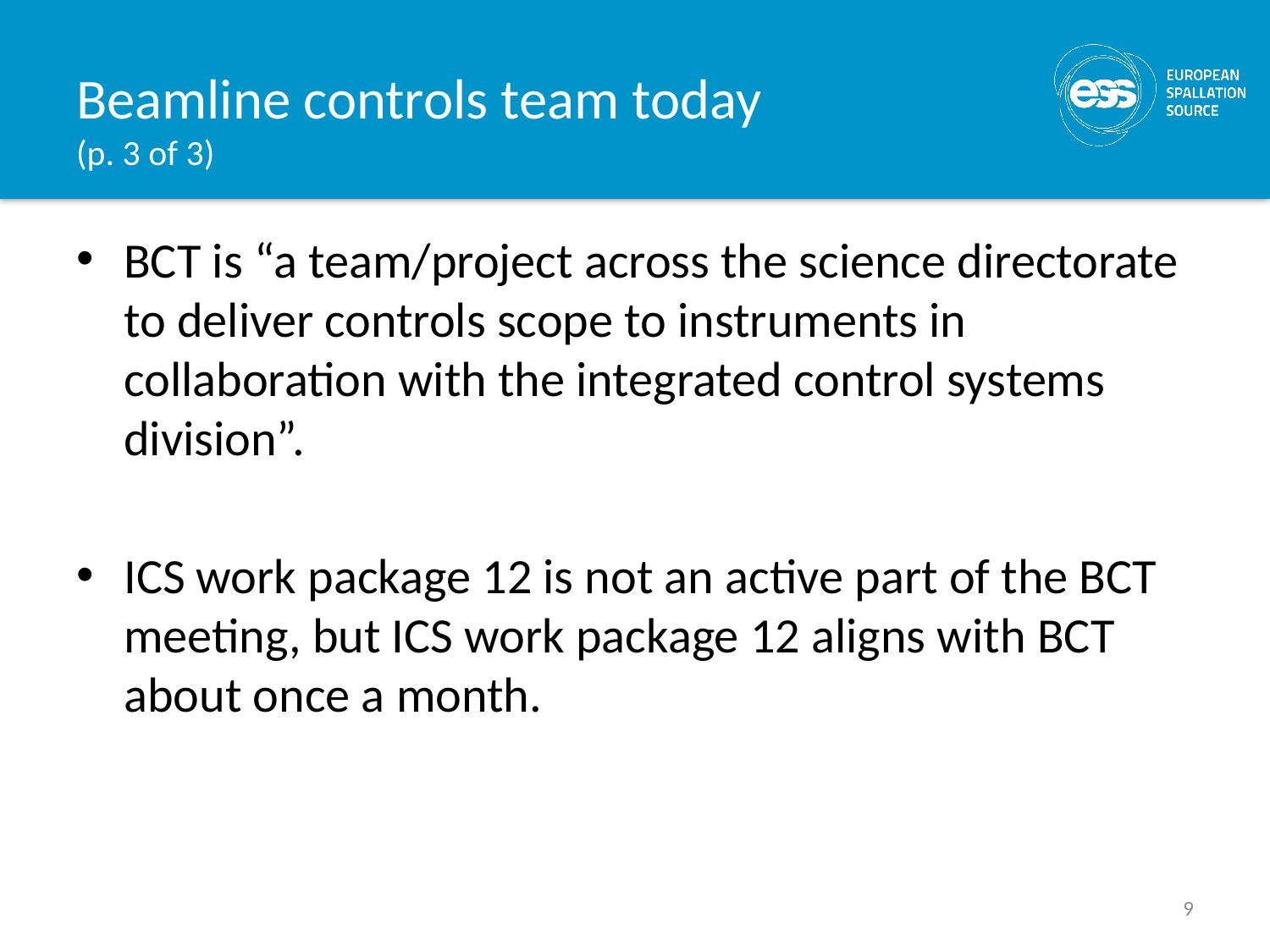

# Beamline controls team today (p. 3 of 3)
BCT is “a team/project across the science directorate to deliver controls scope to instruments in collaboration with the integrated control systems division”.

ICS work package 12 is not an active part of the BCT meeting, but ICS work package 12 aligns with BCT about once a month.
9